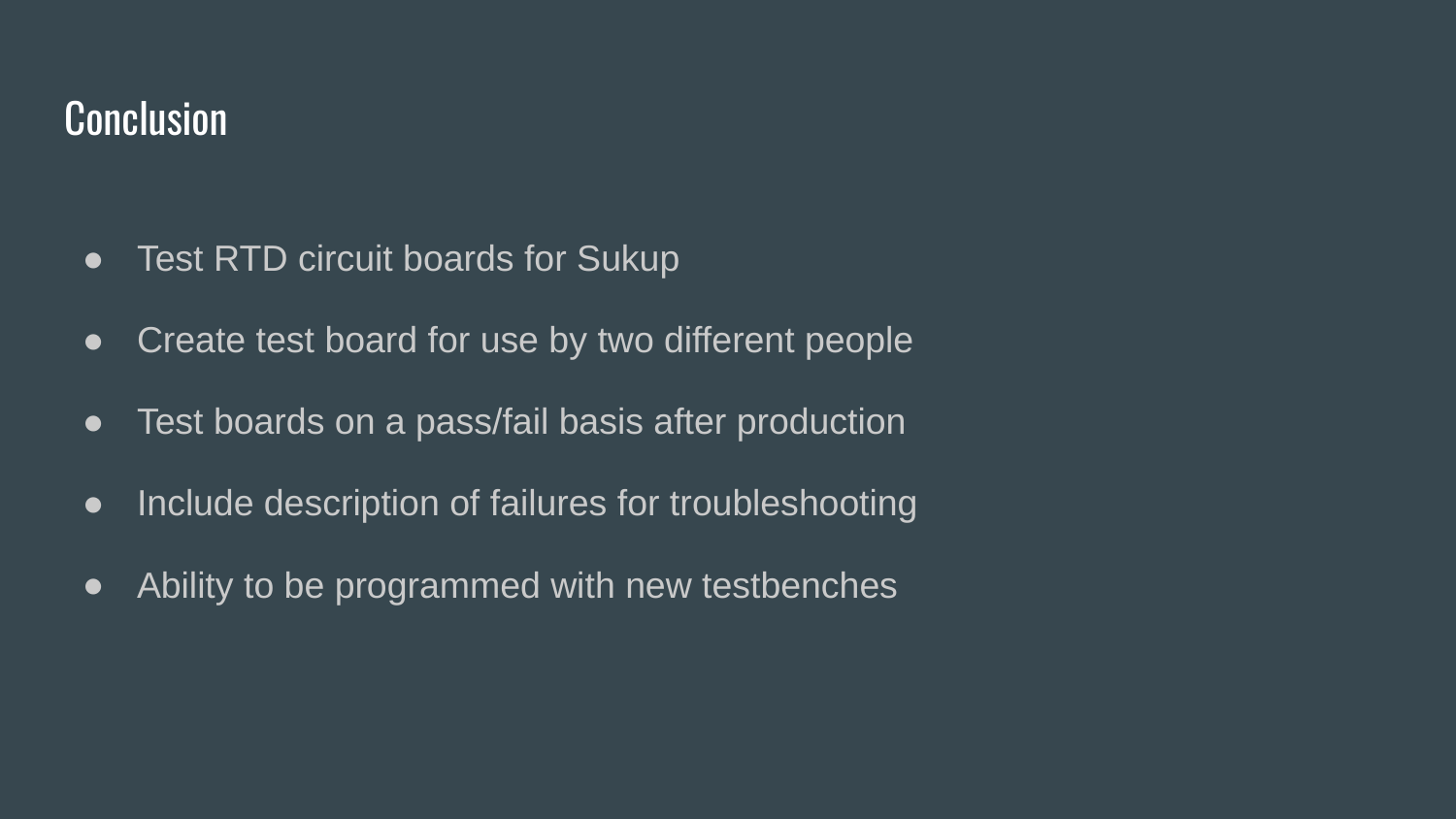

# Conclusion
Test RTD circuit boards for Sukup
Create test board for use by two different people
Test boards on a pass/fail basis after production
Include description of failures for troubleshooting
Ability to be programmed with new testbenches